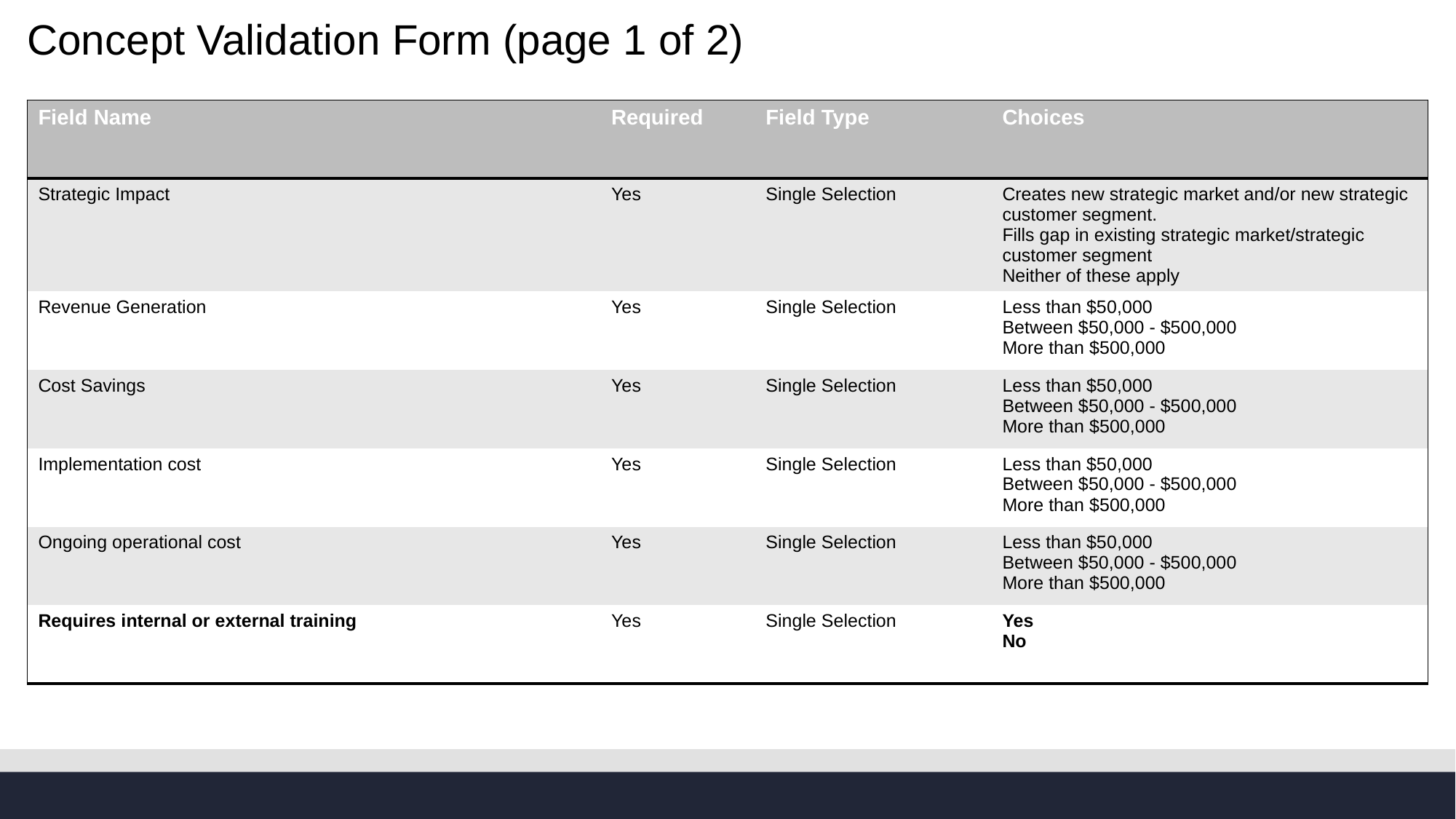

# Concept Validation Form (page 1 of 2)
| Field Name | Required | Field Type | Choices |
| --- | --- | --- | --- |
| Strategic Impact | Yes | Single Selection | Creates new strategic market and/or new strategic customer segment. Fills gap in existing strategic market/strategic customer segment Neither of these apply |
| Revenue Generation | Yes | Single Selection | Less than $50,000 Between $50,000 - $500,000 More than $500,000 |
| Cost Savings | Yes | Single Selection | Less than $50,000 Between $50,000 - $500,000 More than $500,000 |
| Implementation cost | Yes | Single Selection | Less than $50,000 Between $50,000 - $500,000 More than $500,000 |
| Ongoing operational cost | Yes | Single Selection | Less than $50,000 Between $50,000 - $500,000 More than $500,000 |
| Requires internal or external training | Yes | Single Selection | Yes No |